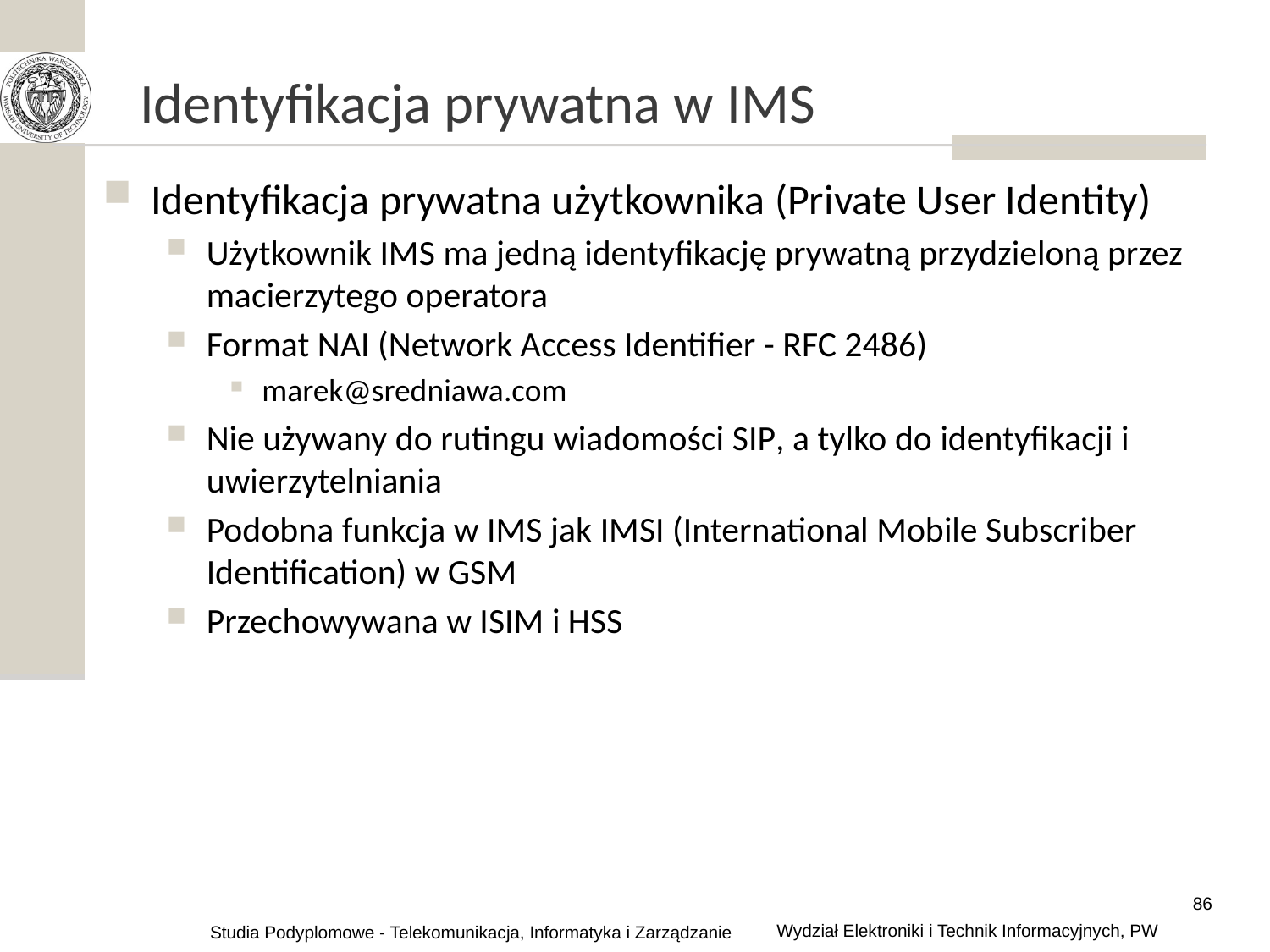

# Identyfikacja prywatna w IMS
Identyfikacja prywatna użytkownika (Private User Identity)
Użytkownik IMS ma jedną identyfikację prywatną przydzieloną przez macierzytego operatora
Format NAI (Network Access Identifier - RFC 2486)
marek@sredniawa.com
Nie używany do rutingu wiadomości SIP, a tylko do identyfikacji i uwierzytelniania
Podobna funkcja w IMS jak IMSI (International Mobile Subscriber Identification) w GSM
Przechowywana w ISIM i HSS
86
Wydział Elektroniki i Technik Informacyjnych, PW
Studia Podyplomowe - Telekomunikacja, Informatyka i Zarządzanie